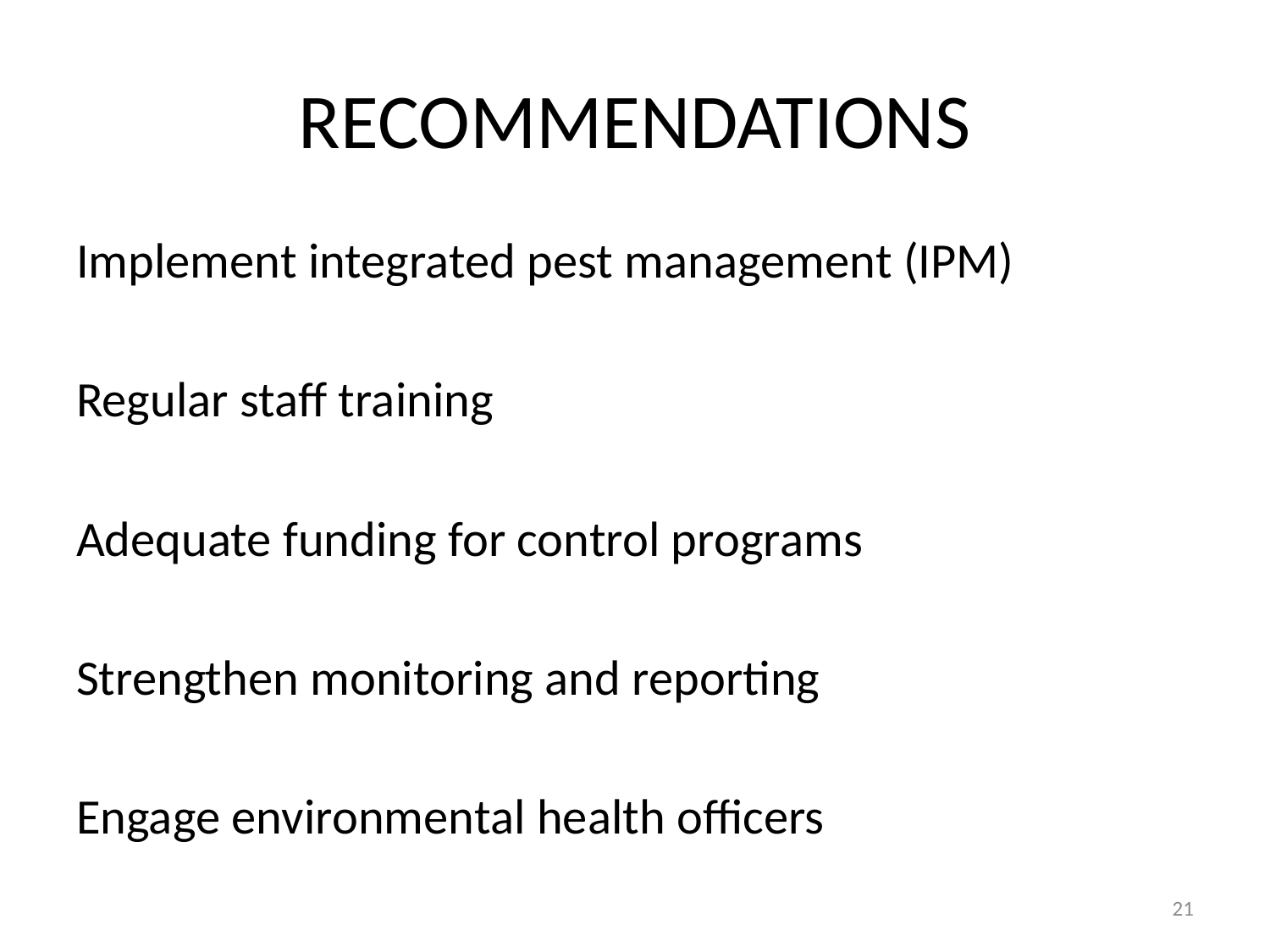

# RECOMMENDATIONS
Implement integrated pest management (IPM)

Regular staff training

Adequate funding for control programs

Strengthen monitoring and reporting

Engage environmental health officers

21